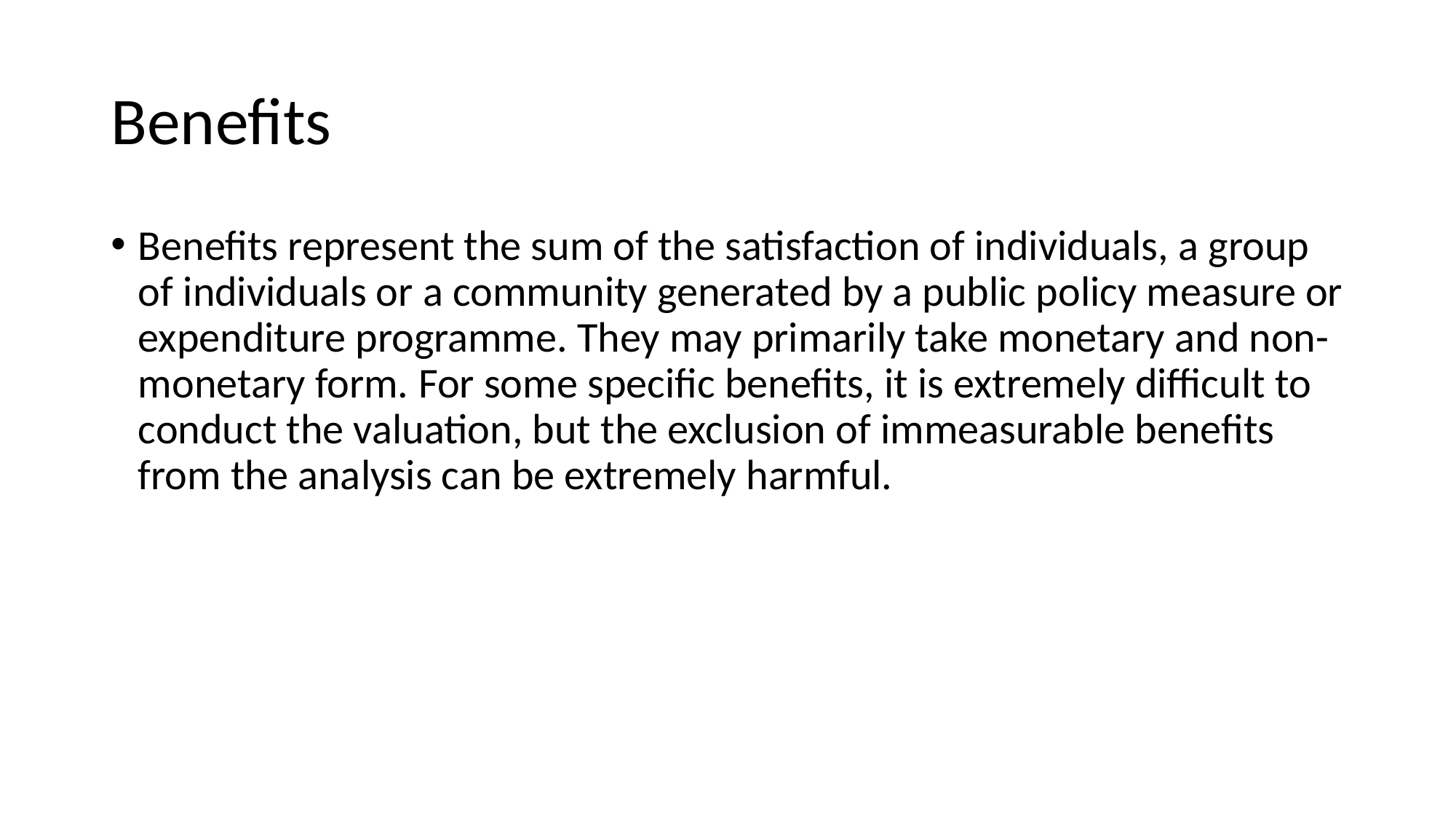

# Benefits
Benefits represent the sum of the satisfaction of individuals, a group of individuals or a community generated by a public policy measure or expenditure programme. They may primarily take monetary and non-monetary form. For some specific benefits, it is extremely difficult to conduct the valuation, but the exclusion of immeasurable benefits from the analysis can be extremely harmful.